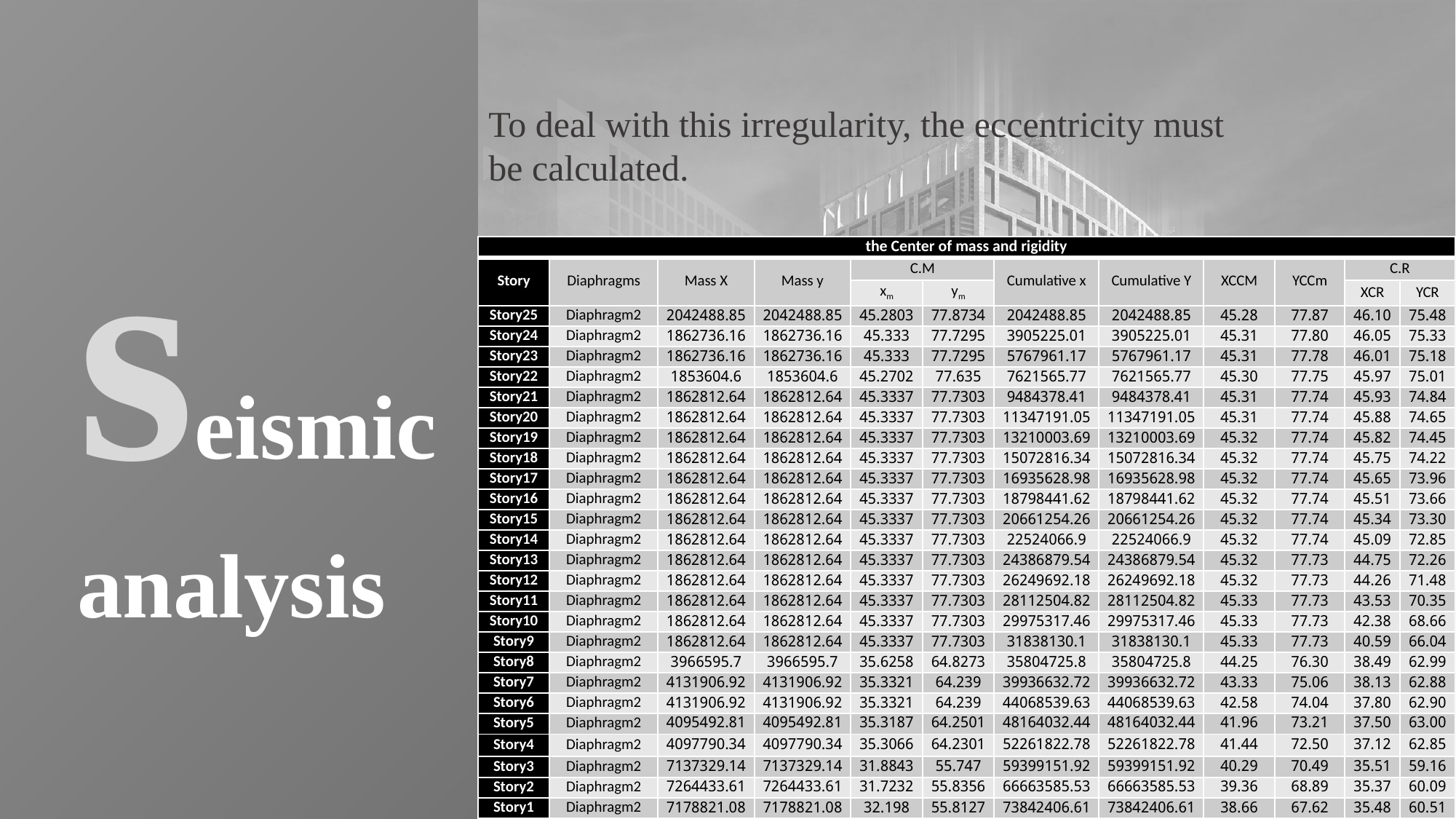

To deal with this irregularity, the eccentricity must be calculated.
seismic analysis

| the Center of mass and rigidity |  |  |  |  |  |  |  |  |  |  |  |
| --- | --- | --- | --- | --- | --- | --- | --- | --- | --- | --- | --- |
| Story | Diaphragms | Mass X | Mass y | C.M |  | Cumulative x | Cumulative Y | XCCM | YCCm | C.R |  |
|  |  |  |  | xm | ym |  |  |  |  | XCR | YCR |
| Story25 | Diaphragm2 | 2042488.85 | 2042488.85 | 45.2803 | 77.8734 | 2042488.85 | 2042488.85 | 45.28 | 77.87 | 46.10 | 75.48 |
| Story24 | Diaphragm2 | 1862736.16 | 1862736.16 | 45.333 | 77.7295 | 3905225.01 | 3905225.01 | 45.31 | 77.80 | 46.05 | 75.33 |
| Story23 | Diaphragm2 | 1862736.16 | 1862736.16 | 45.333 | 77.7295 | 5767961.17 | 5767961.17 | 45.31 | 77.78 | 46.01 | 75.18 |
| Story22 | Diaphragm2 | 1853604.6 | 1853604.6 | 45.2702 | 77.635 | 7621565.77 | 7621565.77 | 45.30 | 77.75 | 45.97 | 75.01 |
| Story21 | Diaphragm2 | 1862812.64 | 1862812.64 | 45.3337 | 77.7303 | 9484378.41 | 9484378.41 | 45.31 | 77.74 | 45.93 | 74.84 |
| Story20 | Diaphragm2 | 1862812.64 | 1862812.64 | 45.3337 | 77.7303 | 11347191.05 | 11347191.05 | 45.31 | 77.74 | 45.88 | 74.65 |
| Story19 | Diaphragm2 | 1862812.64 | 1862812.64 | 45.3337 | 77.7303 | 13210003.69 | 13210003.69 | 45.32 | 77.74 | 45.82 | 74.45 |
| Story18 | Diaphragm2 | 1862812.64 | 1862812.64 | 45.3337 | 77.7303 | 15072816.34 | 15072816.34 | 45.32 | 77.74 | 45.75 | 74.22 |
| Story17 | Diaphragm2 | 1862812.64 | 1862812.64 | 45.3337 | 77.7303 | 16935628.98 | 16935628.98 | 45.32 | 77.74 | 45.65 | 73.96 |
| Story16 | Diaphragm2 | 1862812.64 | 1862812.64 | 45.3337 | 77.7303 | 18798441.62 | 18798441.62 | 45.32 | 77.74 | 45.51 | 73.66 |
| Story15 | Diaphragm2 | 1862812.64 | 1862812.64 | 45.3337 | 77.7303 | 20661254.26 | 20661254.26 | 45.32 | 77.74 | 45.34 | 73.30 |
| Story14 | Diaphragm2 | 1862812.64 | 1862812.64 | 45.3337 | 77.7303 | 22524066.9 | 22524066.9 | 45.32 | 77.74 | 45.09 | 72.85 |
| Story13 | Diaphragm2 | 1862812.64 | 1862812.64 | 45.3337 | 77.7303 | 24386879.54 | 24386879.54 | 45.32 | 77.73 | 44.75 | 72.26 |
| Story12 | Diaphragm2 | 1862812.64 | 1862812.64 | 45.3337 | 77.7303 | 26249692.18 | 26249692.18 | 45.32 | 77.73 | 44.26 | 71.48 |
| Story11 | Diaphragm2 | 1862812.64 | 1862812.64 | 45.3337 | 77.7303 | 28112504.82 | 28112504.82 | 45.33 | 77.73 | 43.53 | 70.35 |
| Story10 | Diaphragm2 | 1862812.64 | 1862812.64 | 45.3337 | 77.7303 | 29975317.46 | 29975317.46 | 45.33 | 77.73 | 42.38 | 68.66 |
| Story9 | Diaphragm2 | 1862812.64 | 1862812.64 | 45.3337 | 77.7303 | 31838130.1 | 31838130.1 | 45.33 | 77.73 | 40.59 | 66.04 |
| Story8 | Diaphragm2 | 3966595.7 | 3966595.7 | 35.6258 | 64.8273 | 35804725.8 | 35804725.8 | 44.25 | 76.30 | 38.49 | 62.99 |
| Story7 | Diaphragm2 | 4131906.92 | 4131906.92 | 35.3321 | 64.239 | 39936632.72 | 39936632.72 | 43.33 | 75.06 | 38.13 | 62.88 |
| Story6 | Diaphragm2 | 4131906.92 | 4131906.92 | 35.3321 | 64.239 | 44068539.63 | 44068539.63 | 42.58 | 74.04 | 37.80 | 62.90 |
| Story5 | Diaphragm2 | 4095492.81 | 4095492.81 | 35.3187 | 64.2501 | 48164032.44 | 48164032.44 | 41.96 | 73.21 | 37.50 | 63.00 |
| Story4 | Diaphragm2 | 4097790.34 | 4097790.34 | 35.3066 | 64.2301 | 52261822.78 | 52261822.78 | 41.44 | 72.50 | 37.12 | 62.85 |
| Story3 | Diaphragm2 | 7137329.14 | 7137329.14 | 31.8843 | 55.747 | 59399151.92 | 59399151.92 | 40.29 | 70.49 | 35.51 | 59.16 |
| Story2 | Diaphragm2 | 7264433.61 | 7264433.61 | 31.7232 | 55.8356 | 66663585.53 | 66663585.53 | 39.36 | 68.89 | 35.37 | 60.09 |
| Story1 | Diaphragm2 | 7178821.08 | 7178821.08 | 32.198 | 55.8127 | 73842406.61 | 73842406.61 | 38.66 | 67.62 | 35.48 | 60.51 |
33